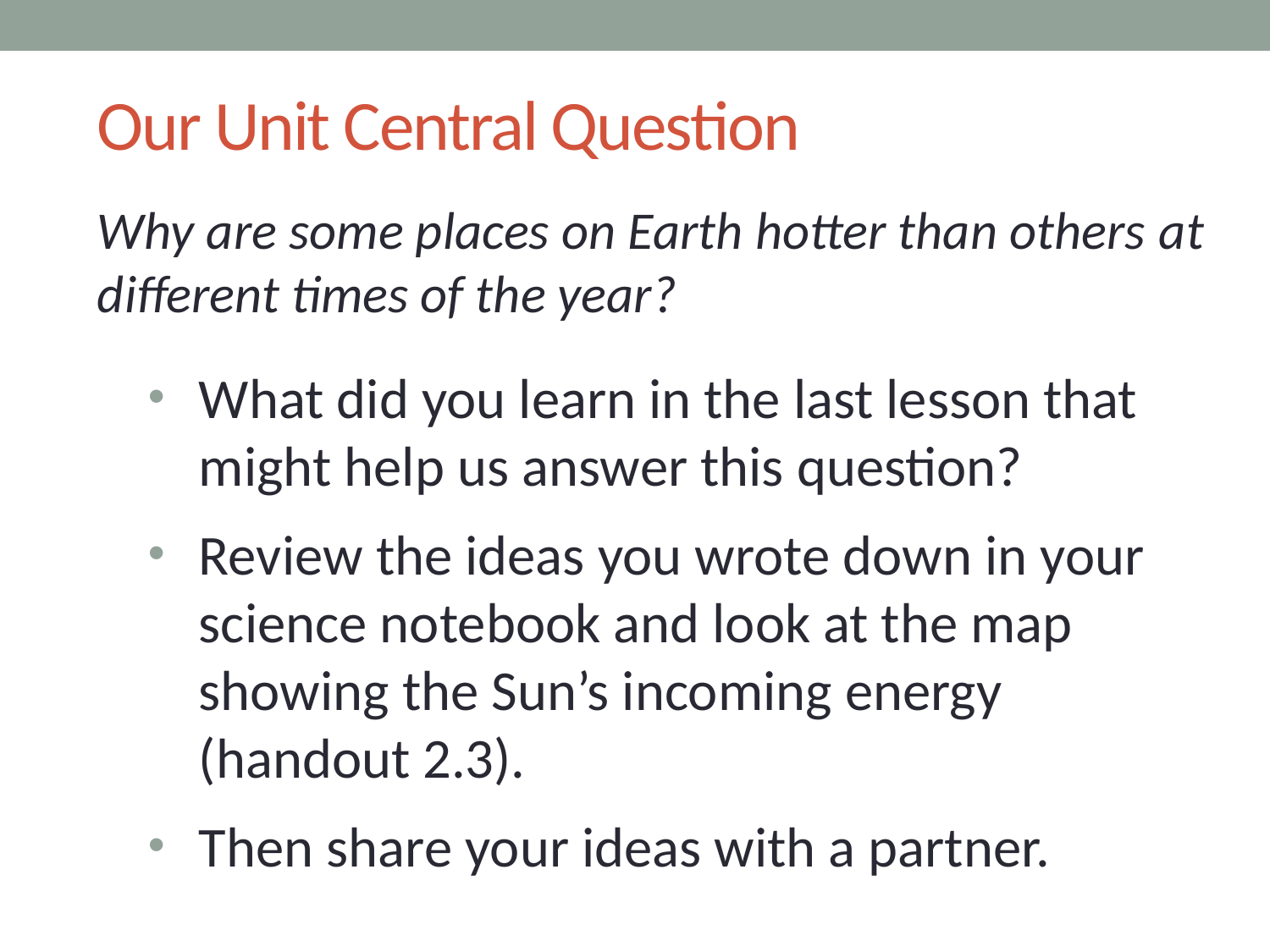

# Our Unit Central Question
Why are some places on Earth hotter than others at different times of the year?
What did you learn in the last lesson that might help us answer this question?
Review the ideas you wrote down in your science notebook and look at the map showing the Sun’s incoming energy (handout 2.3).
Then share your ideas with a partner.